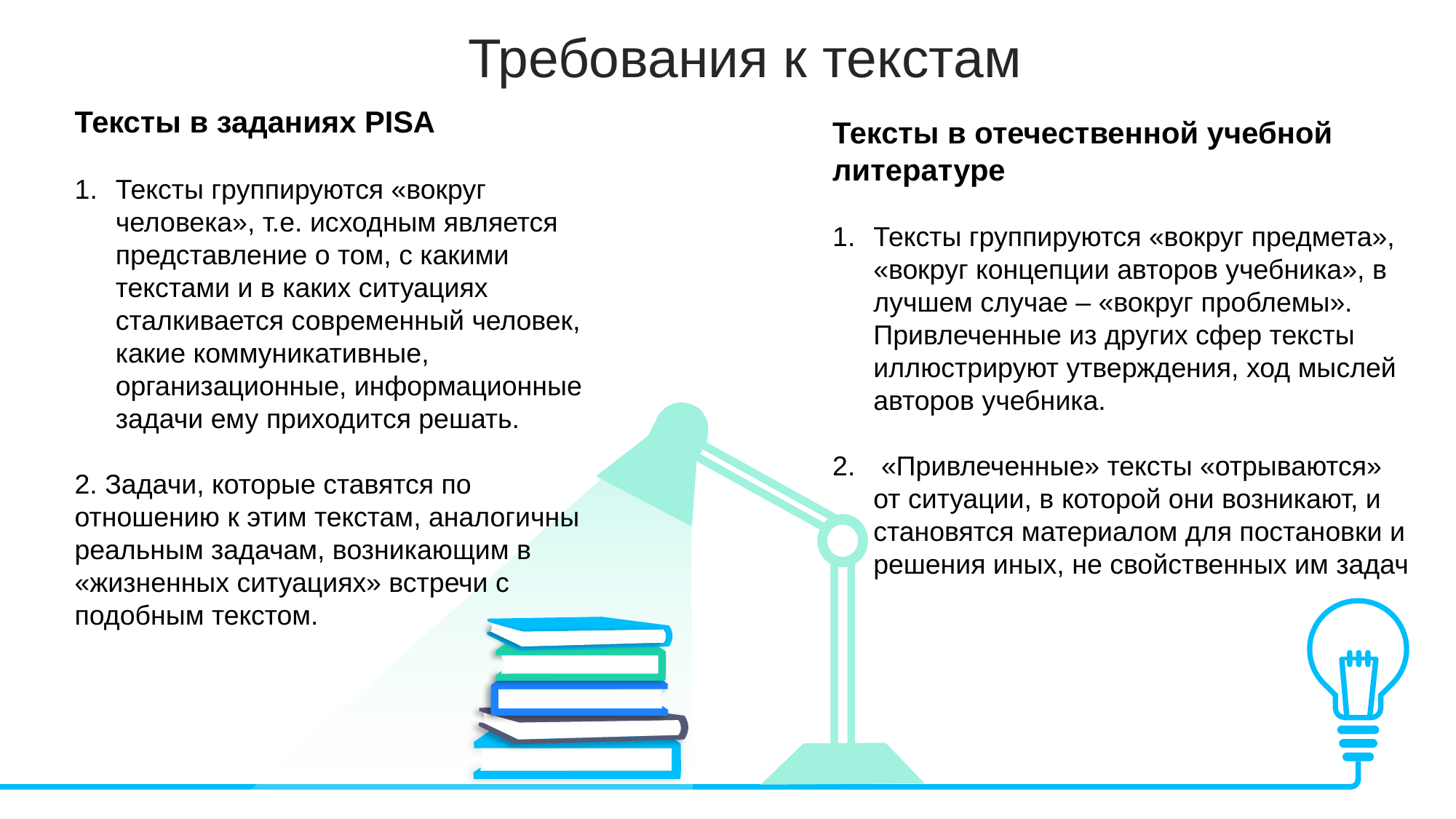

Требования к текстам

Тексты в заданиях PISA

Тексты группируются «вокруг человека», т.е. исходным является представление о том, с какими текстами и в каких ситуациях сталкивается современный человек, какие коммуникативные, организационные, информационные задачи ему приходится решать.

2. Задачи, которые ставятся по отношению к этим текстам, аналогичны реальным задачам, возникающим в «жизненных ситуациях» встречи с подобным текстом.
Тексты в отечественной учебной литературе

Тексты группируются «вокруг предмета», «вокруг концепции авторов учебника», в лучшем случае – «вокруг проблемы». Привлеченные из других сфер тексты иллюстрируют утверждения, ход мыслей авторов учебника.

 «Привлеченные» тексты «отрываются» от ситуации, в которой они возникают, и становятся материалом для постановки и решения иных, не свойственных им задач